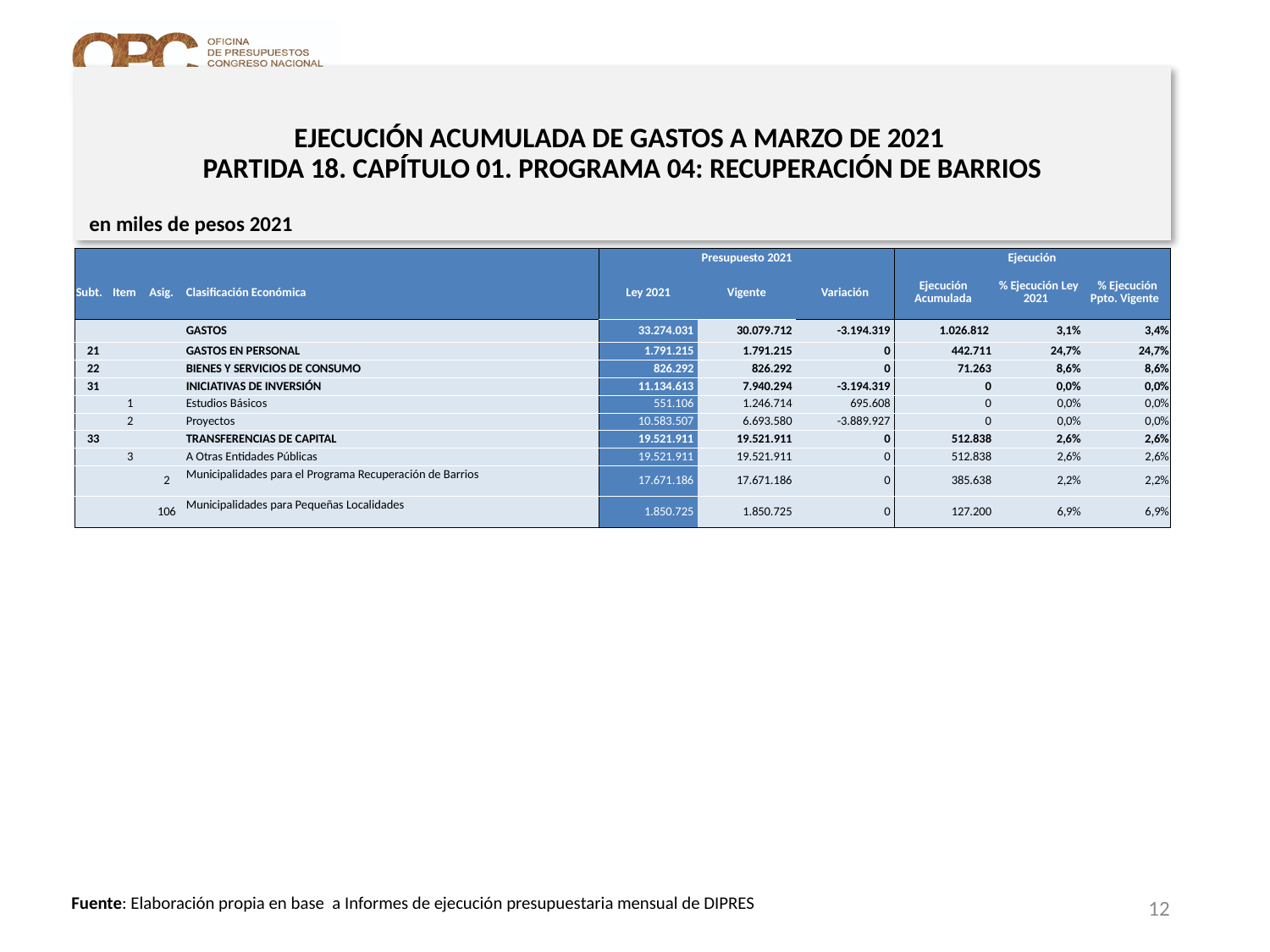

# EJECUCIÓN ACUMULADA DE GASTOS A MARZO DE 2021 PARTIDA 18. CAPÍTULO 01. PROGRAMA 04: RECUPERACIÓN DE BARRIOS
en miles de pesos 2021
|  |  |  |  | Presupuesto 2021 |  |  | Ejecución |  |  |
| --- | --- | --- | --- | --- | --- | --- | --- | --- | --- |
| Subt. | Item | Asig. | Clasificación Económica | Ley 2021 | Vigente | Variación | Ejecución Acumulada | % Ejecución Ley 2021 | % Ejecución Ppto. Vigente |
|  |  |  | GASTOS | 33.274.031 | 30.079.712 | -3.194.319 | 1.026.812 | 3,1% | 3,4% |
| 21 |  |  | GASTOS EN PERSONAL | 1.791.215 | 1.791.215 | 0 | 442.711 | 24,7% | 24,7% |
| 22 |  |  | BIENES Y SERVICIOS DE CONSUMO | 826.292 | 826.292 | 0 | 71.263 | 8,6% | 8,6% |
| 31 |  |  | INICIATIVAS DE INVERSIÓN | 11.134.613 | 7.940.294 | -3.194.319 | 0 | 0,0% | 0,0% |
|  | 1 |  | Estudios Básicos | 551.106 | 1.246.714 | 695.608 | 0 | 0,0% | 0,0% |
|  | 2 |  | Proyectos | 10.583.507 | 6.693.580 | -3.889.927 | 0 | 0,0% | 0,0% |
| 33 |  |  | TRANSFERENCIAS DE CAPITAL | 19.521.911 | 19.521.911 | 0 | 512.838 | 2,6% | 2,6% |
|  | 3 |  | A Otras Entidades Públicas | 19.521.911 | 19.521.911 | 0 | 512.838 | 2,6% | 2,6% |
|  |  | 2 | Municipalidades para el Programa Recuperación de Barrios | 17.671.186 | 17.671.186 | 0 | 385.638 | 2,2% | 2,2% |
|  |  | 106 | Municipalidades para Pequeñas Localidades | 1.850.725 | 1.850.725 | 0 | 127.200 | 6,9% | 6,9% |
12